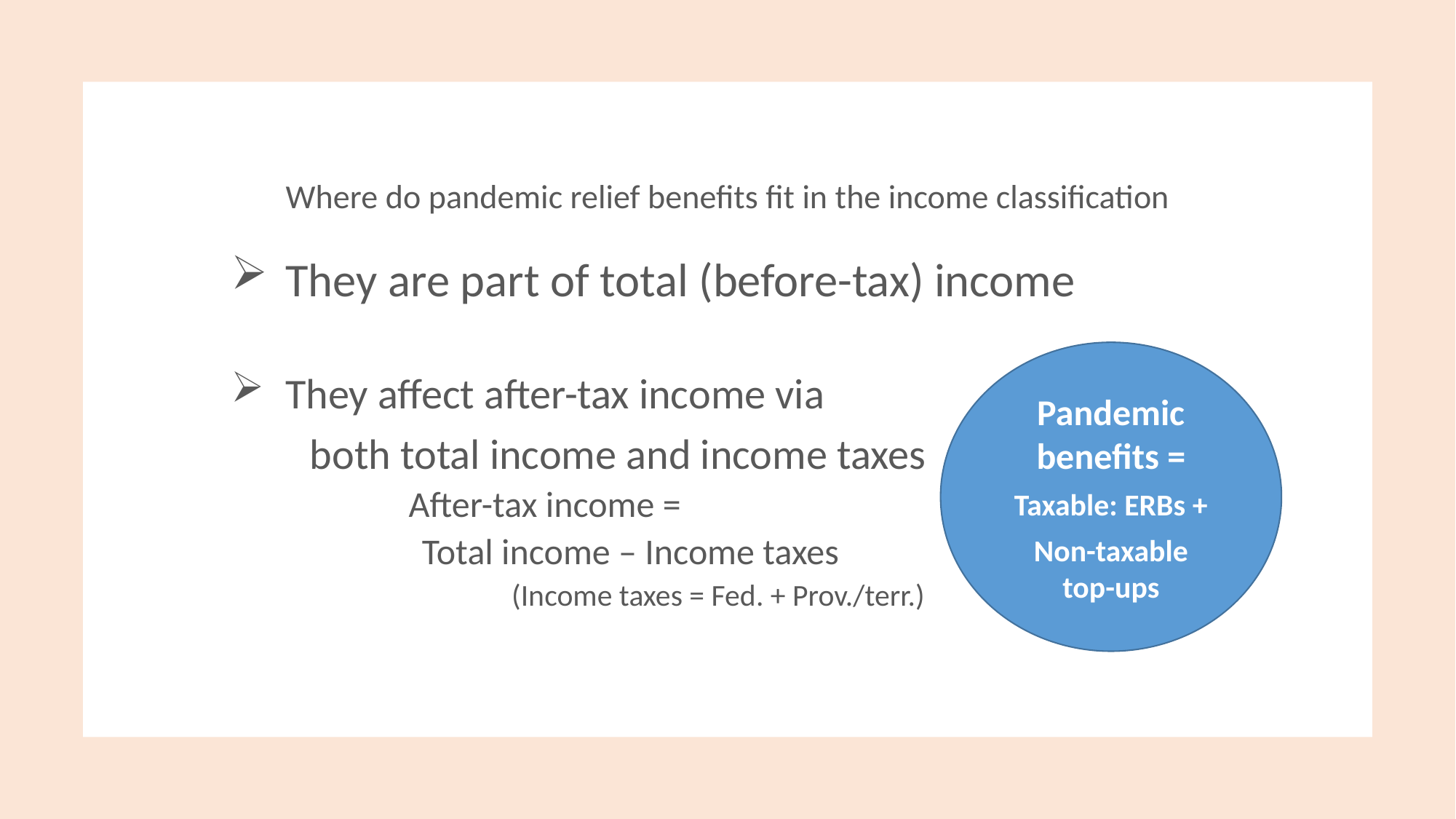

# Where do pandemic relief benefits fit in the income classification
They are part of total (before-tax) income

They affect after-tax income via
           both total income and income taxes
	  After-tax income =
          Total income – Income taxes
	         (Income taxes = Fed. + Prov./terr.)

Pandemic benefits =
Taxable: ERBs +
  Non-taxable   top-ups